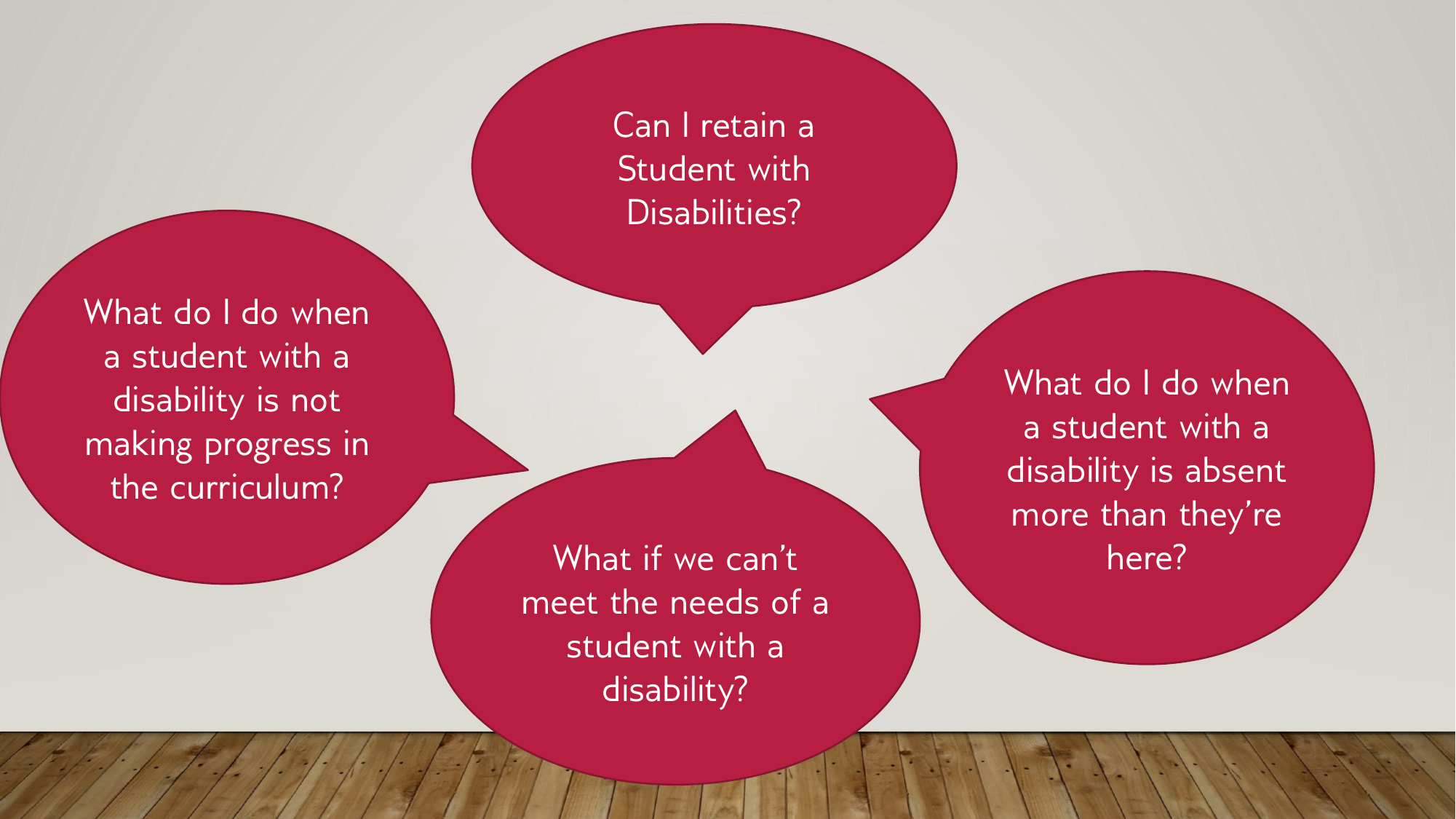

Can I retain a Student with Disabilities?
What do I do when a student with a disability is not making progress in the curriculum?
What do I do when a student with a disability is absent more than they’re here?
What if we can’t meet the needs of a student with a disability?